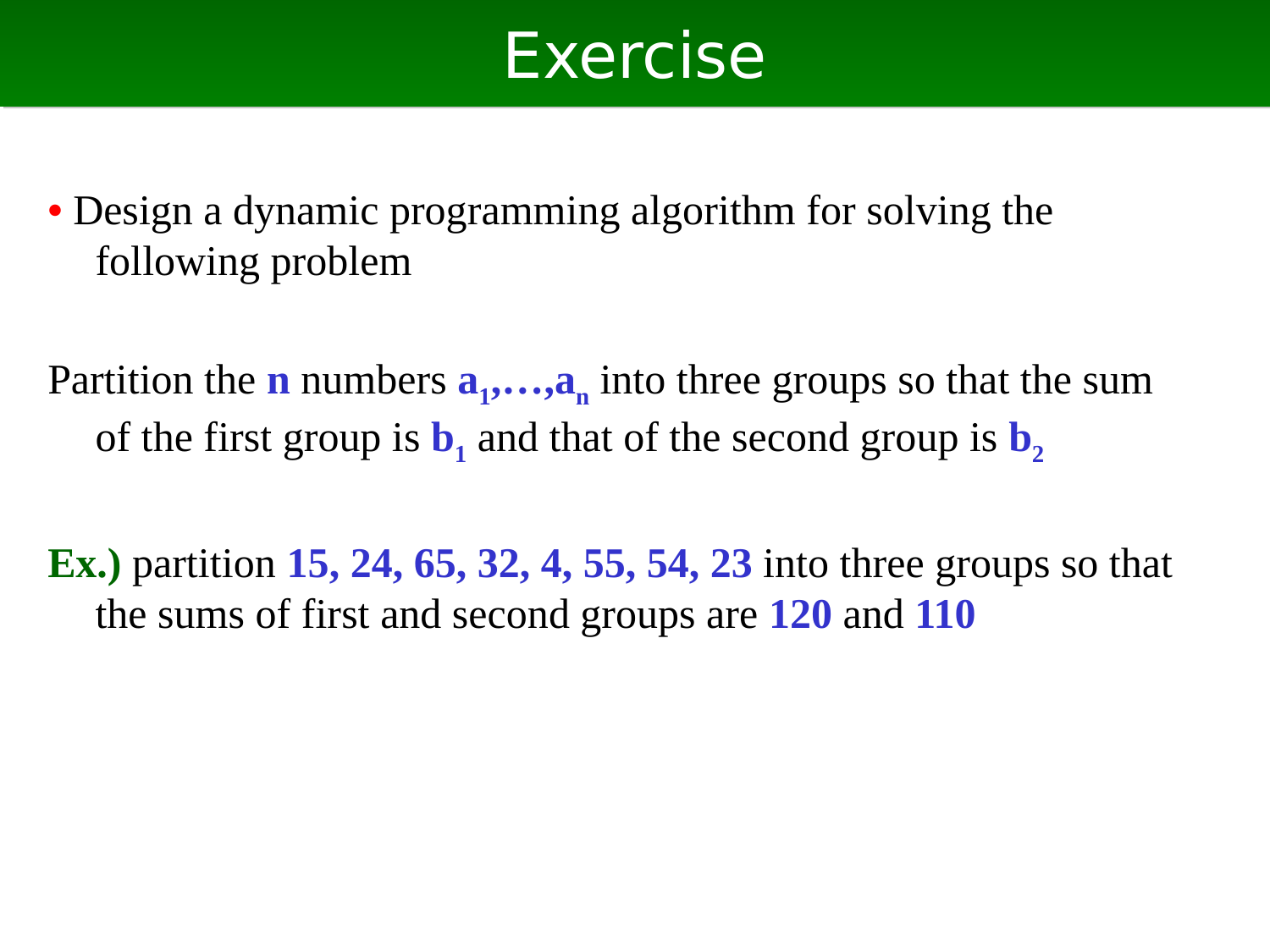

# Exercise
• Design a dynamic programming algorithm for solving the following problem

Partition the n numbers a1,…,an into three groups so that the sum of the first group is b1 and that of the second group is b2

Ex.) partition 15, 24, 65, 32, 4, 55, 54, 23 into three groups so that the sums of first and second groups are 120 and 110